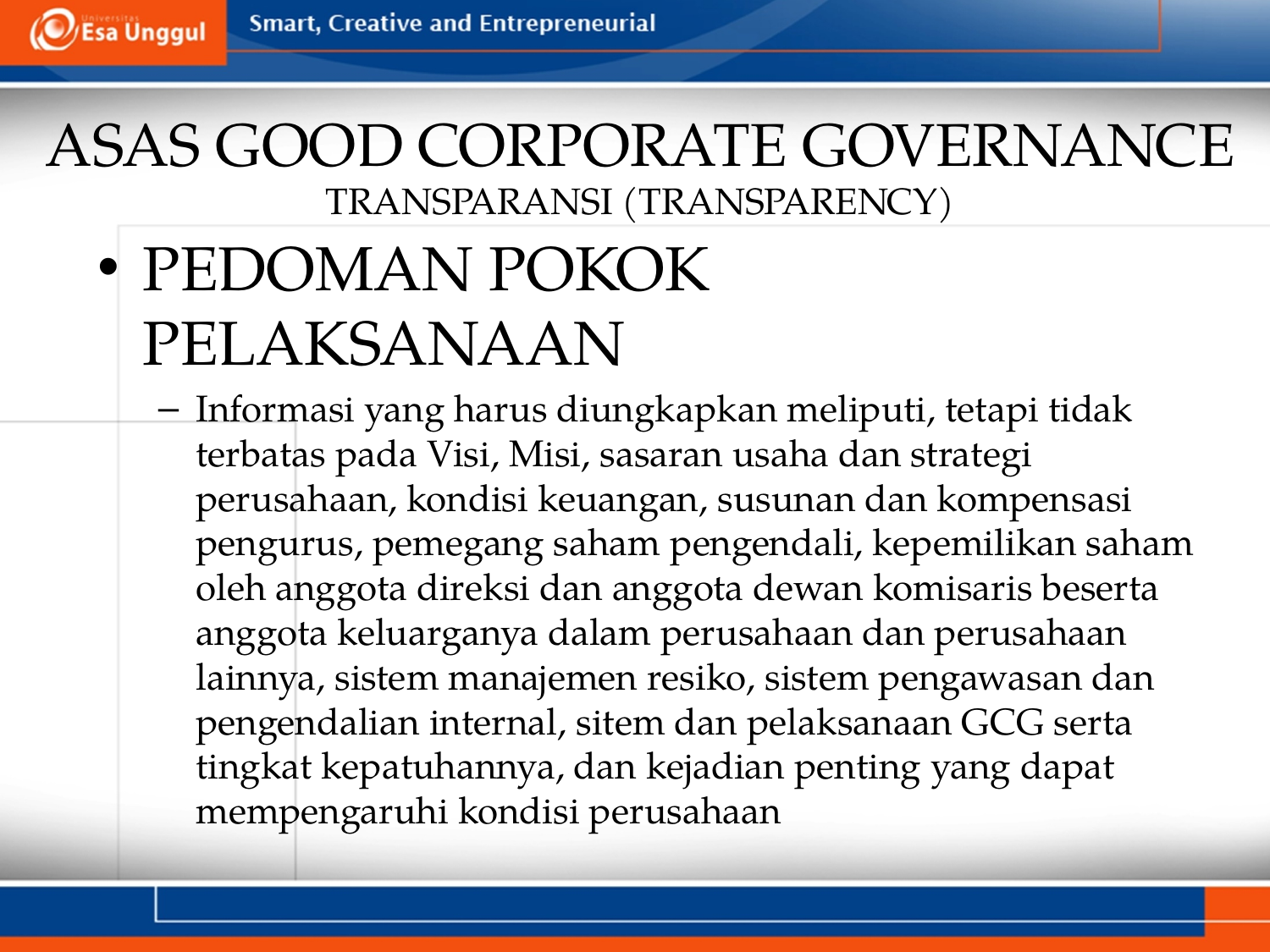

# ASAS GOOD CORPORATE GOVERNANCE TRANSPARANSI (TRANSPARENCY)
PEDOMAN POKOK PELAKSANAAN
Informasi yang harus diungkapkan meliputi, tetapi tidak terbatas pada Visi, Misi, sasaran usaha dan strategi perusahaan, kondisi keuangan, susunan dan kompensasi pengurus, pemegang saham pengendali, kepemilikan saham oleh anggota direksi dan anggota dewan komisaris beserta anggota keluarganya dalam perusahaan dan perusahaan lainnya, sistem manajemen resiko, sistem pengawasan dan pengendalian internal, sitem dan pelaksanaan GCG serta tingkat kepatuhannya, dan kejadian penting yang dapat mempengaruhi kondisi perusahaan